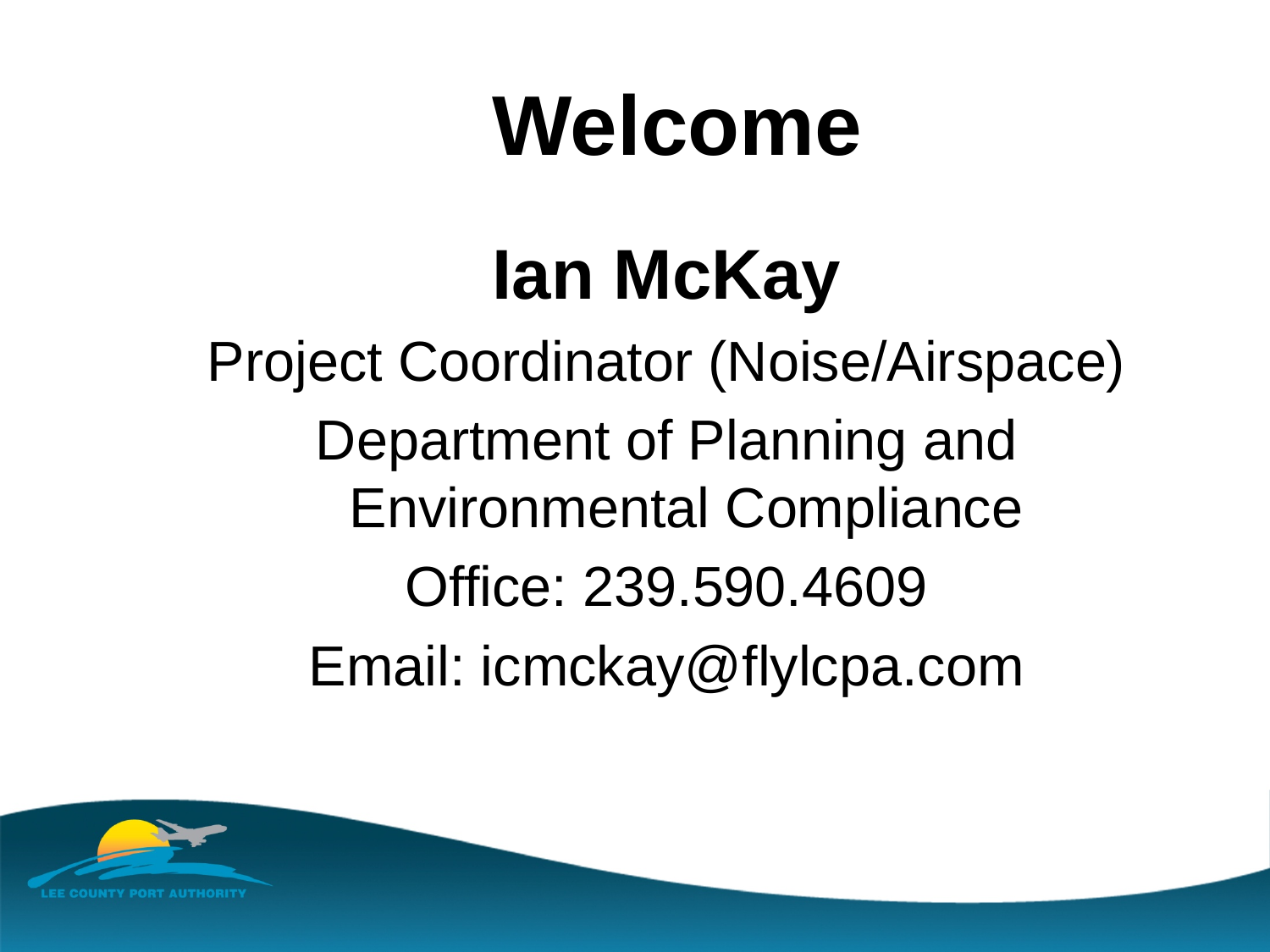

# Welcome
Ian McKay
Project Coordinator (Noise/Airspace)
Department of Planning and Environmental Compliance
Office: 239.590.4609
Email: icmckay@flylcpa.com